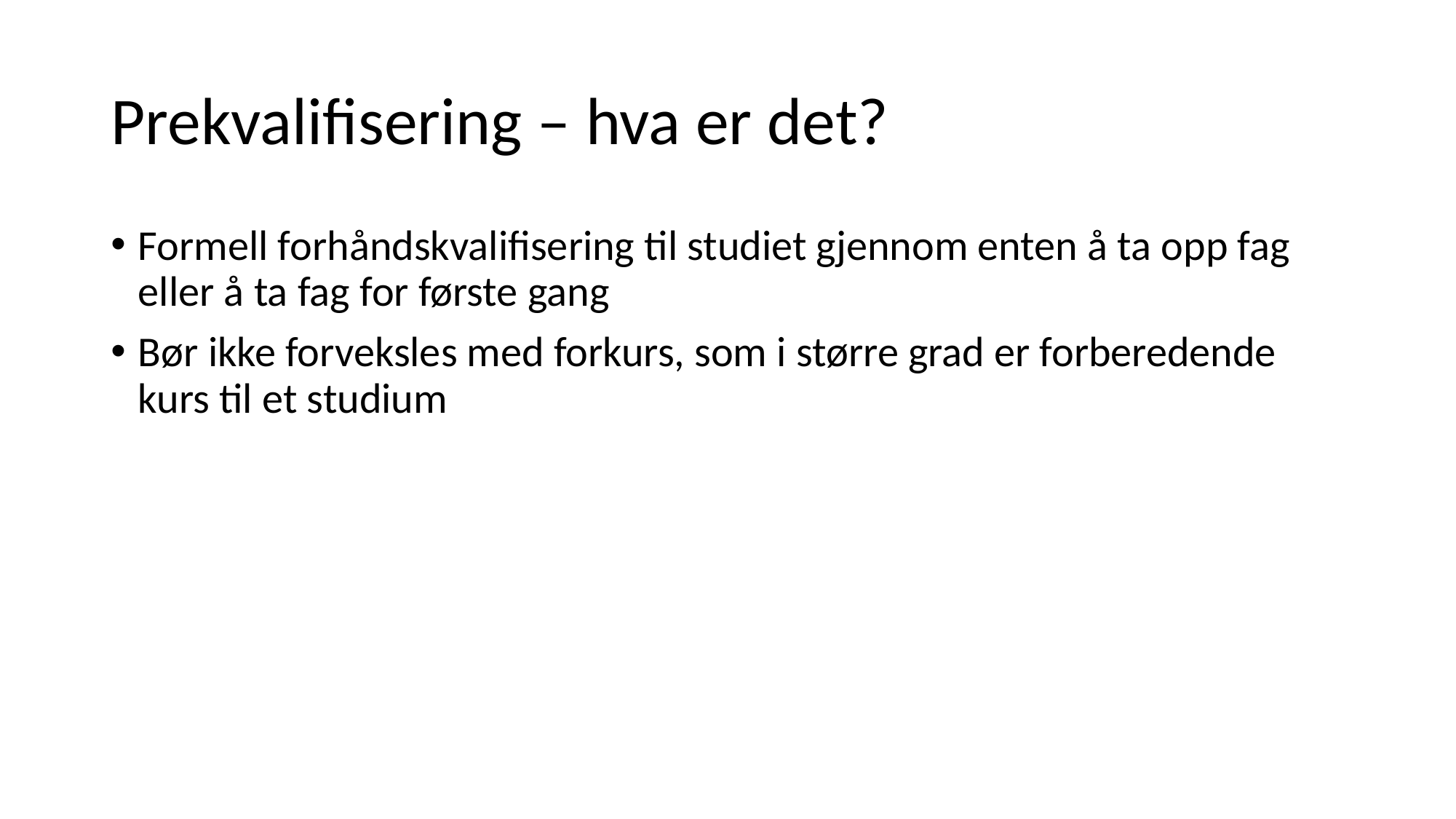

# Prekvalifisering – hva er det?
Formell forhåndskvalifisering til studiet gjennom enten å ta opp fag eller å ta fag for første gang
Bør ikke forveksles med forkurs, som i større grad er forberedende kurs til et studium